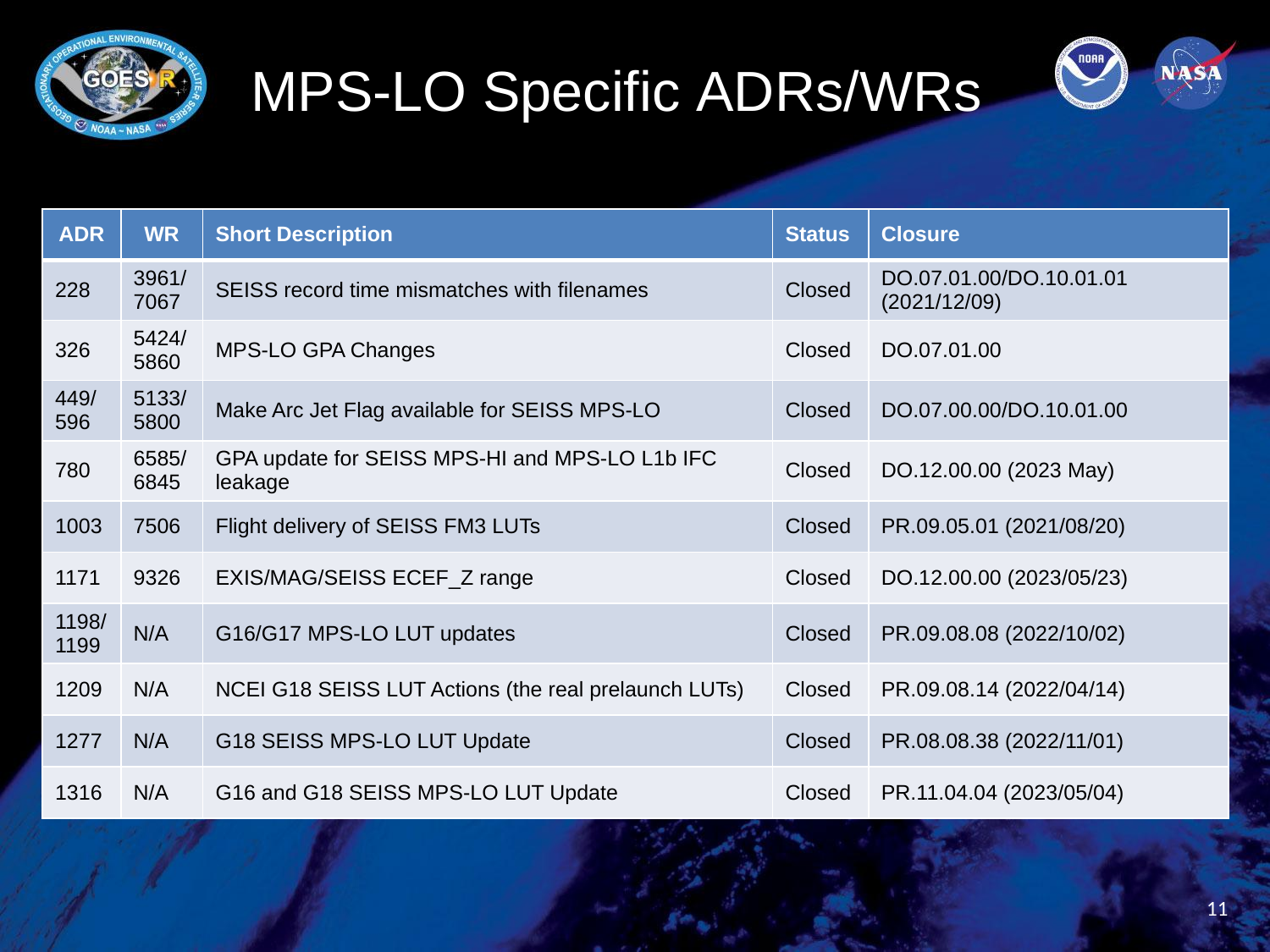

# MPS-LO Specific ADRs/WRs
| ADR | WR | Short Description | Status | Closure |
| --- | --- | --- | --- | --- |
| 228 | 3961/7067 | SEISS record time mismatches with filenames | Closed | DO.07.01.00/DO.10.01.01 (2021/12/09) |
| 326 | 5424/5860 | MPS-LO GPA Changes | Closed | DO.07.01.00 |
| 449/ 596 | 5133/5800 | Make Arc Jet Flag available for SEISS MPS-LO | Closed | DO.07.00.00/DO.10.01.00 |
| 780 | 6585/6845 | GPA update for SEISS MPS-HI and MPS-LO L1b IFC leakage | Closed | DO.12.00.00 (2023 May) |
| 1003 | 7506 | Flight delivery of SEISS FM3 LUTs | Closed | PR.09.05.01 (2021/08/20) |
| 1171 | 9326 | EXIS/MAG/SEISS ECEF\_Z range | Closed | DO.12.00.00 (2023/05/23) |
| 1198/1199 | N/A | G16/G17 MPS-LO LUT updates | Closed | PR.09.08.08 (2022/10/02) |
| 1209 | N/A | NCEI G18 SEISS LUT Actions (the real prelaunch LUTs) | Closed | PR.09.08.14 (2022/04/14) |
| 1277 | N/A | G18 SEISS MPS-LO LUT Update | Closed | PR.08.08.38 (2022/11/01) |
| 1316 | N/A | G16 and G18 SEISS MPS-LO LUT Update | Closed | PR.11.04.04 (2023/05/04) |
11